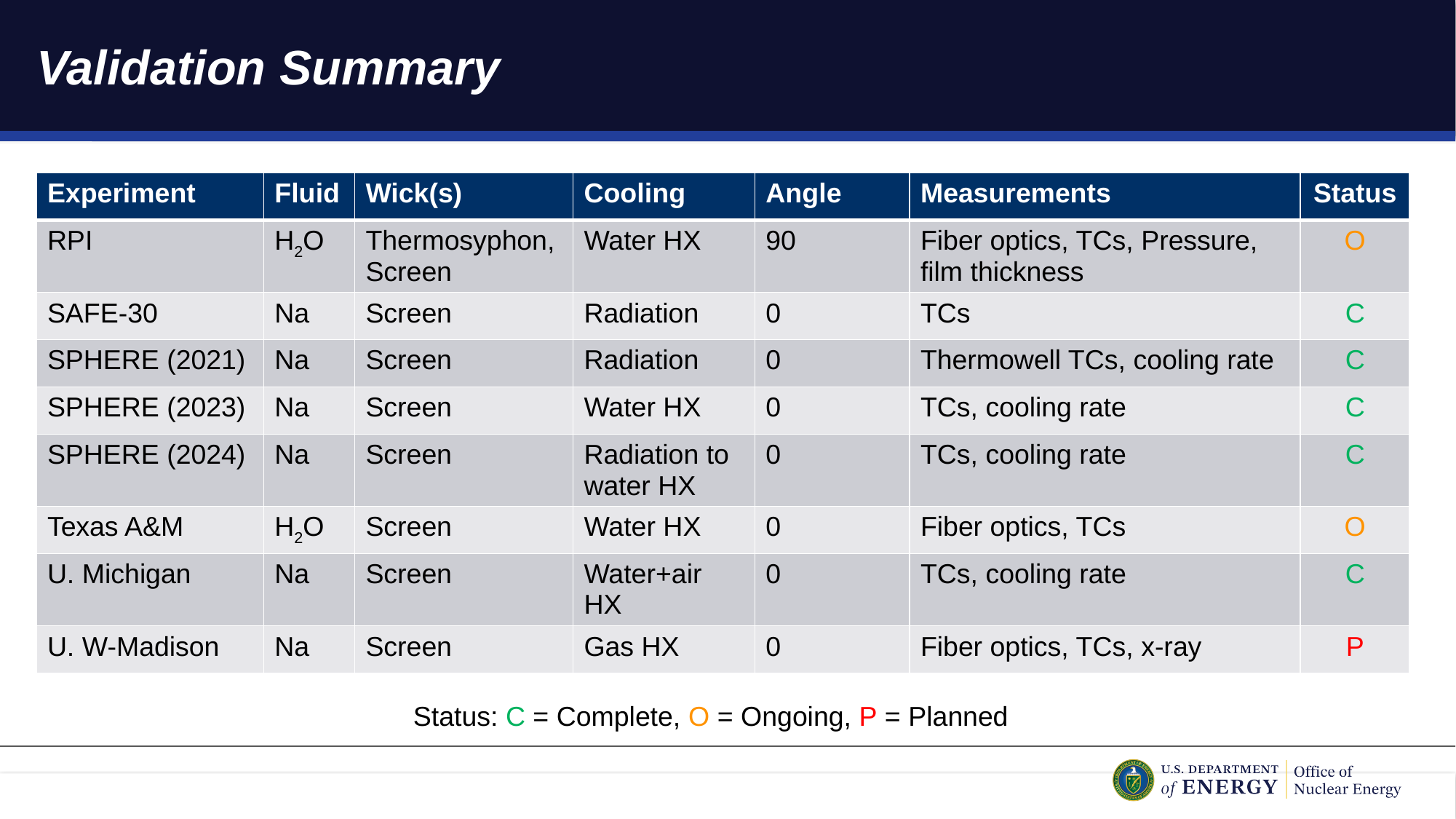

# Validation Summary
| Experiment | Fluid | Wick(s) | Cooling | Angle | Measurements | Status |
| --- | --- | --- | --- | --- | --- | --- |
| RPI | H2O | Thermosyphon, Screen | Water HX | 90 | Fiber optics, TCs, Pressure, film thickness | O |
| SAFE-30 | Na | Screen | Radiation | 0 | TCs | C |
| SPHERE (2021) | Na | Screen | Radiation | 0 | Thermowell TCs, cooling rate | C |
| SPHERE (2023) | Na | Screen | Water HX | 0 | TCs, cooling rate | C |
| SPHERE (2024) | Na | Screen | Radiation to water HX | 0 | TCs, cooling rate | C |
| Texas A&M | H2O | Screen | Water HX | 0 | Fiber optics, TCs | O |
| U. Michigan | Na | Screen | Water+air HX | 0 | TCs, cooling rate | C |
| U. W-Madison | Na | Screen | Gas HX | 0 | Fiber optics, TCs, x-ray | P |
Status: C = Complete, O = Ongoing, P = Planned